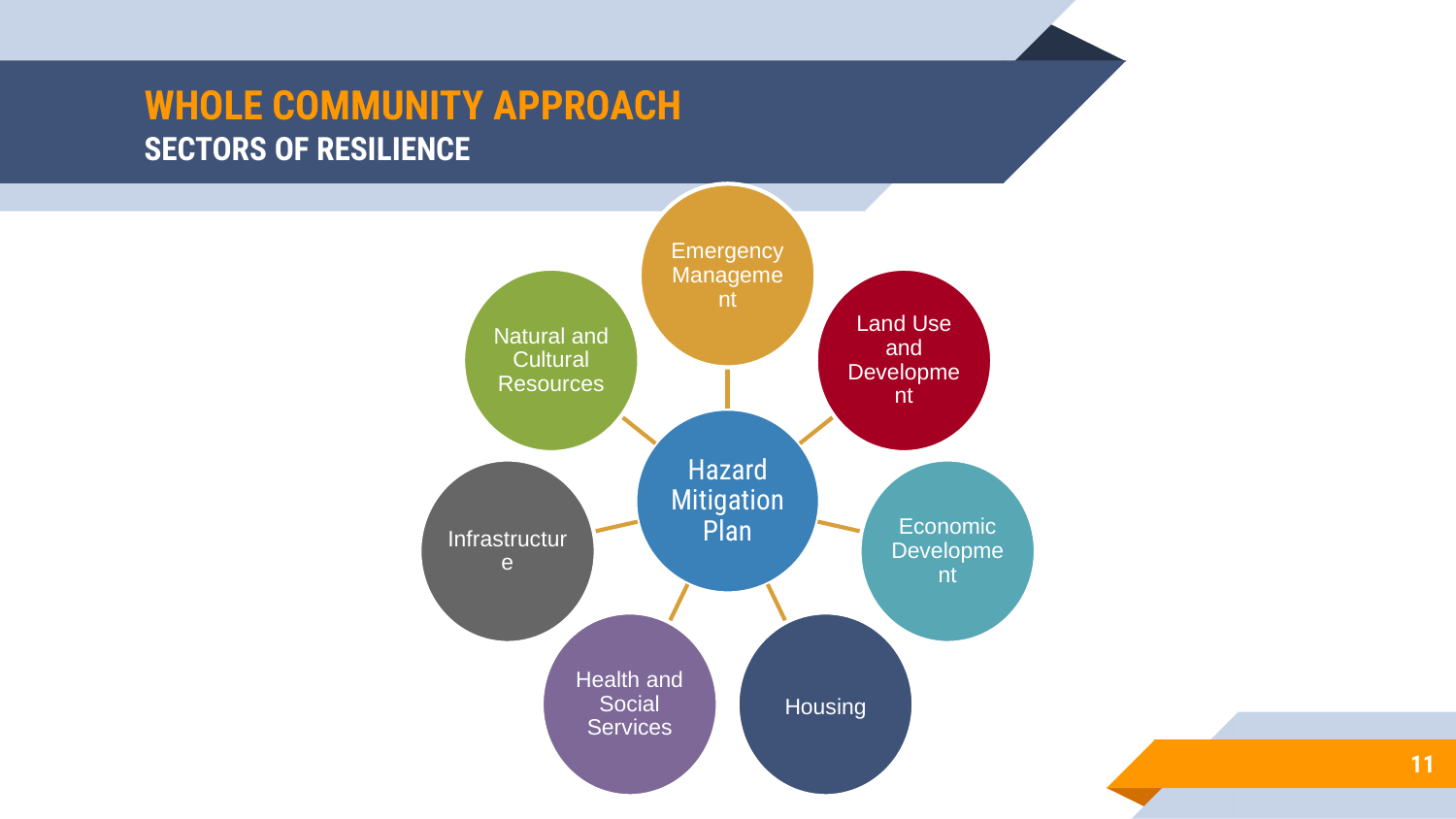

# WHOLE COMMUNITY APPROACH SECTORS OF RESILIENCE
Hazard Mitigation Plan

Emergency Management​

Land Use and Development​

Economic Development​

Housing​

Health and Social Services

Infrastructure​

Natural and Cultural Resources
11